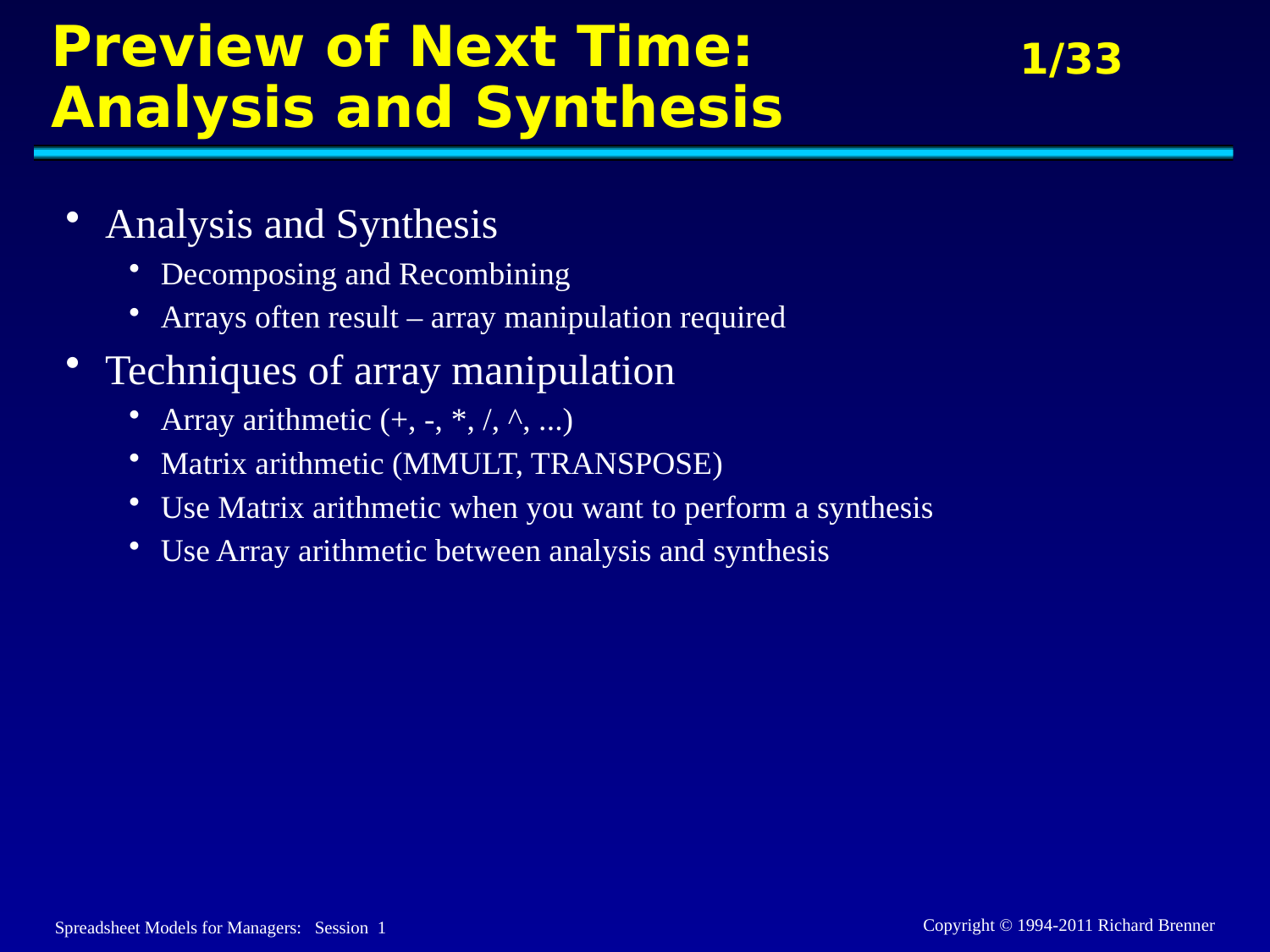

# Preview of Next Time: Analysis and Synthesis
Analysis and Synthesis
Decomposing and Recombining
Arrays often result – array manipulation required
Techniques of array manipulation
Array arithmetic (+, -, *, /, ^, ...)
Matrix arithmetic (MMULT, TRANSPOSE)
Use Matrix arithmetic when you want to perform a synthesis
Use Array arithmetic between analysis and synthesis